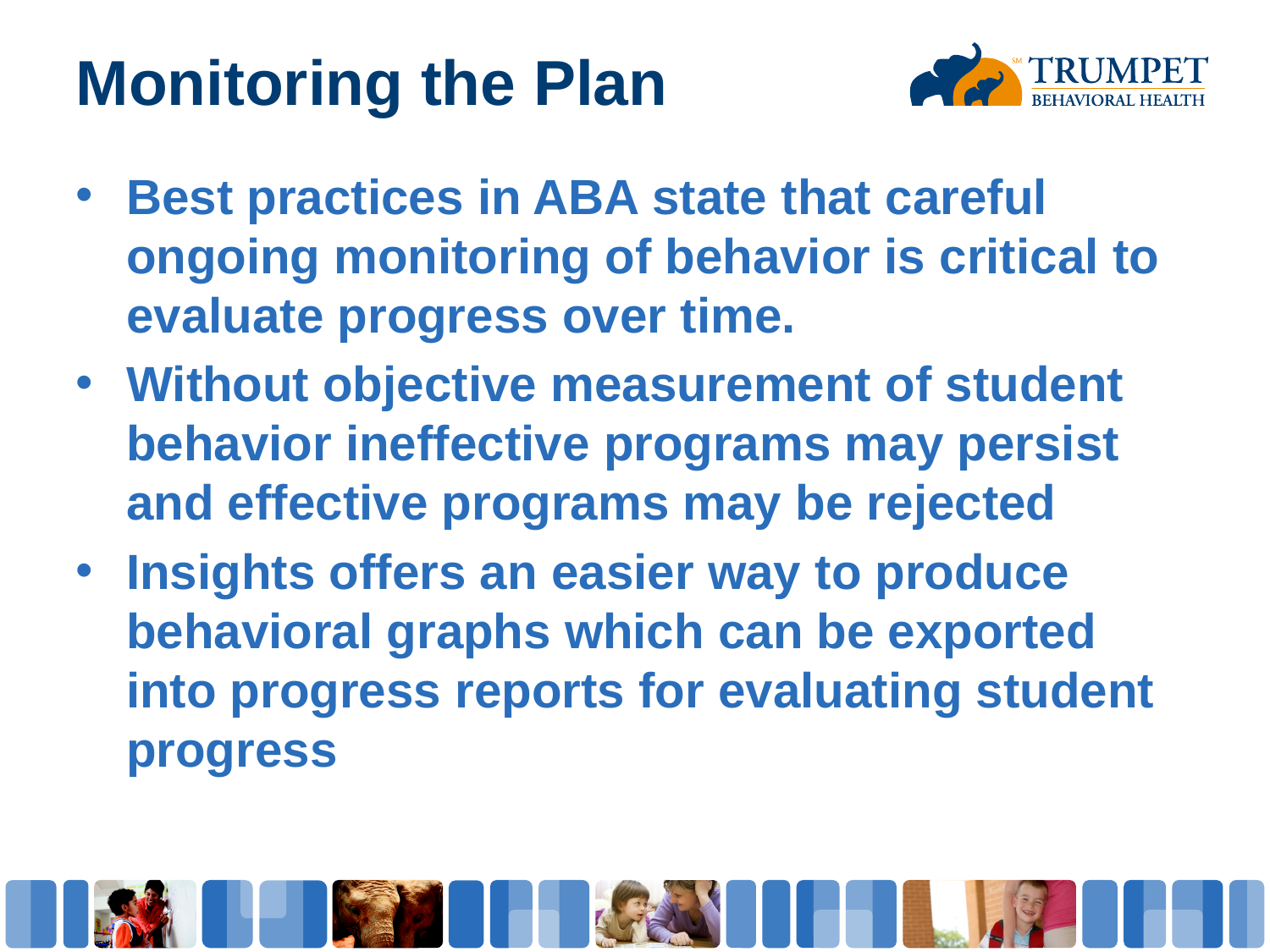

# Monitoring the Plan
Best practices in ABA state that careful ongoing monitoring of behavior is critical to evaluate progress over time.
Without objective measurement of student behavior ineffective programs may persist and effective programs may be rejected
Insights offers an easier way to produce behavioral graphs which can be exported into progress reports for evaluating student progress